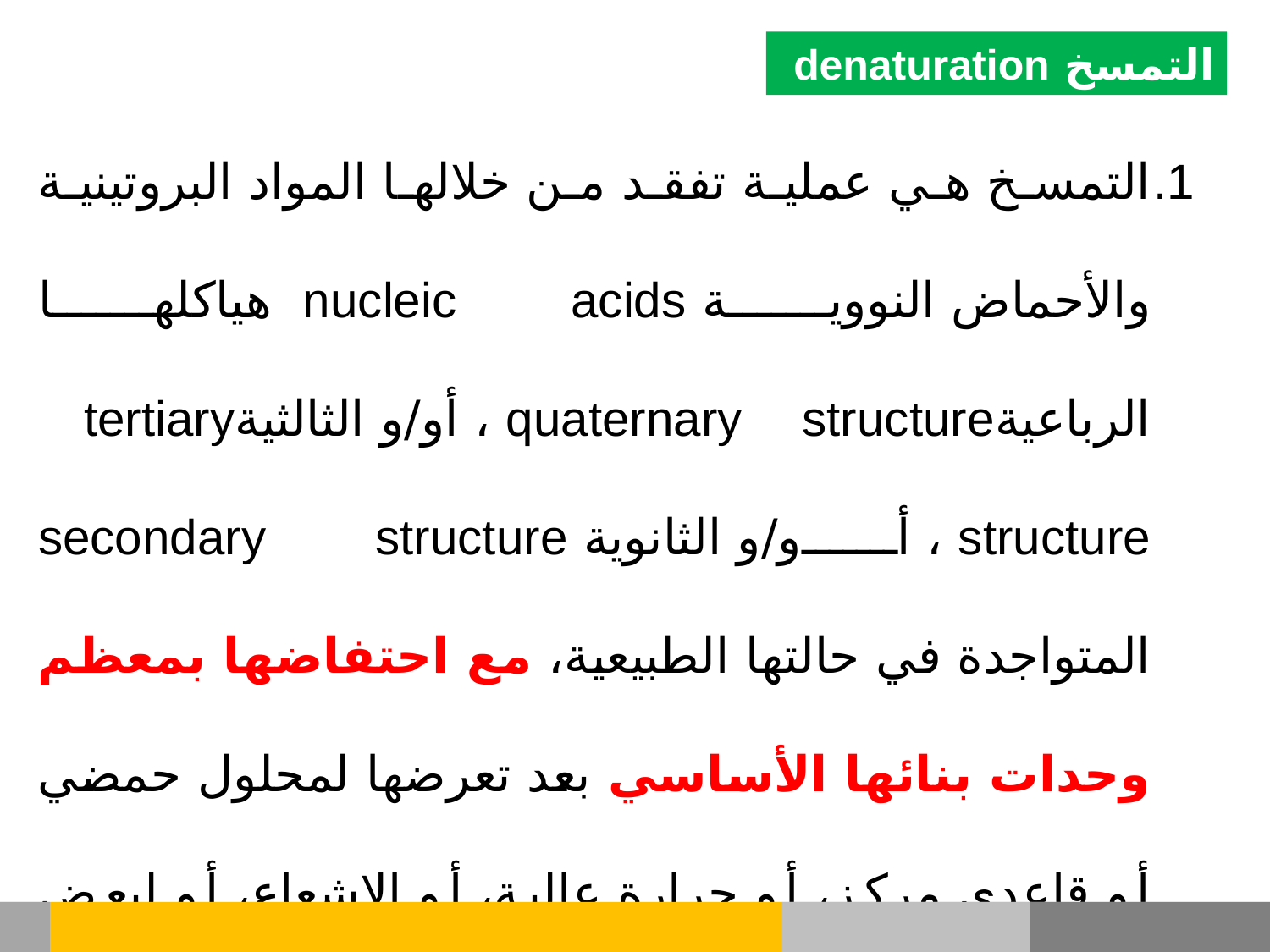

التمسخ denaturation
التمسخ هي عملية تفقد من خلالها المواد البروتينية والأحماض النووية nucleic acids  هياكلها الرباعيةquaternary structure ، أو/و الثالثيةtertiary structure ، أو/و الثانوية secondary structure المتواجدة في حالتها الطبيعية، مع احتفاضها بمعظم وحدات بنائها الأساسي بعد تعرضها لمحلول حمضي أو قاعدي مركز، أو حرارة عالية، أو الإشعاع، أو لبعض المذيبات العضوية (مثل الكحول أو الكلوروفورم).